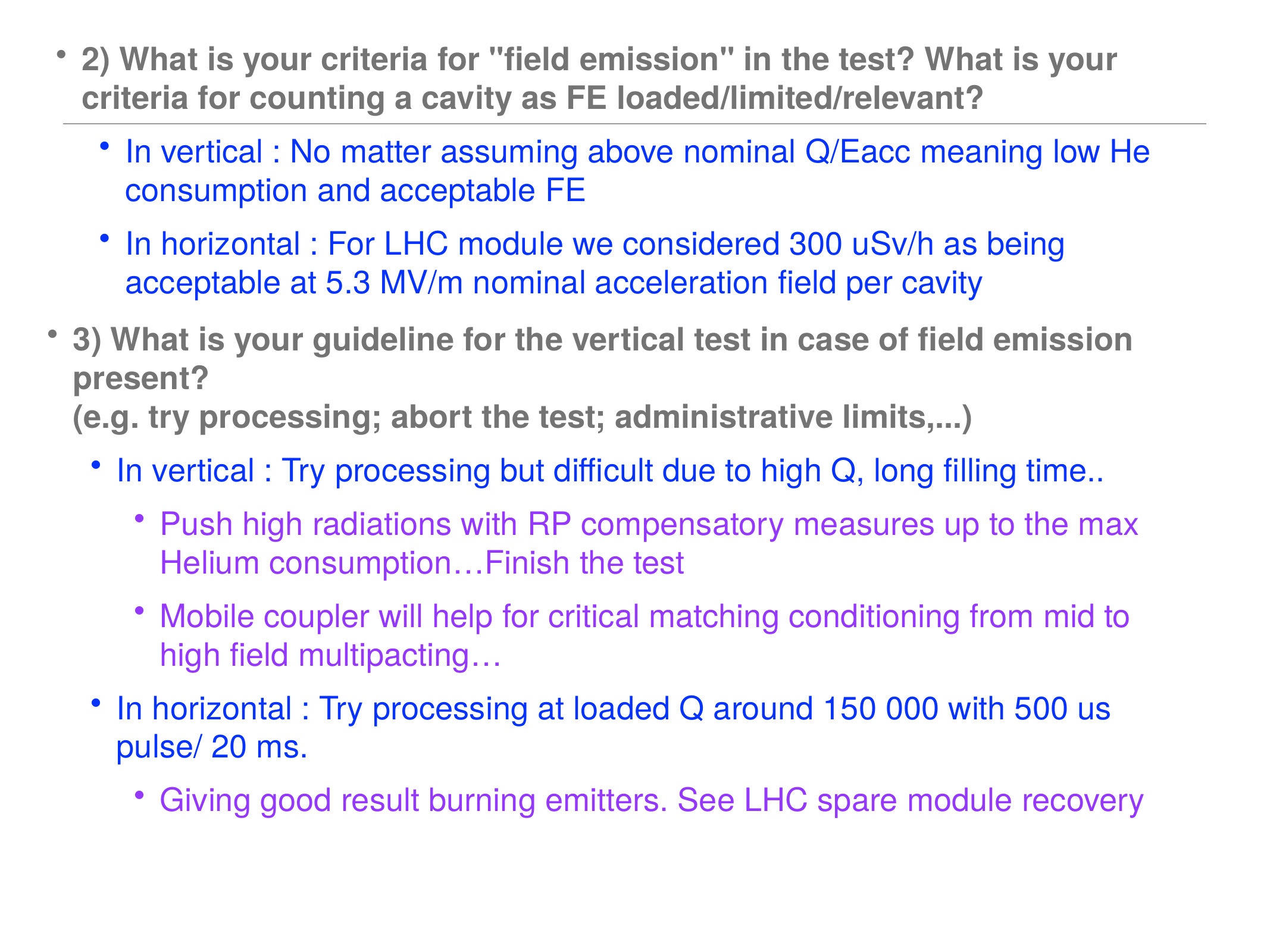

2) What is your criteria for "field emission" in the test? What is your criteria for counting a cavity as FE loaded/limited/relevant?
In vertical : No matter assuming above nominal Q/Eacc meaning low He consumption and acceptable FE
In horizontal : For LHC module we considered 300 uSv/h as being acceptable at 5.3 MV/m nominal acceleration field per cavity

3) What is your guideline for the vertical test in case of field emission present?
(e.g. try processing; abort the test; administrative limits,...)
In vertical : Try processing but difficult due to high Q, long filling time..
Push high radiations with RP compensatory measures up to the max Helium consumption…Finish the test
Mobile coupler will help for critical matching conditioning from mid to high field multipacting…
In horizontal : Try processing at loaded Q around 150 000 with 500 us pulse/ 20 ms.
Giving good result burning emitters. See LHC spare module recovery